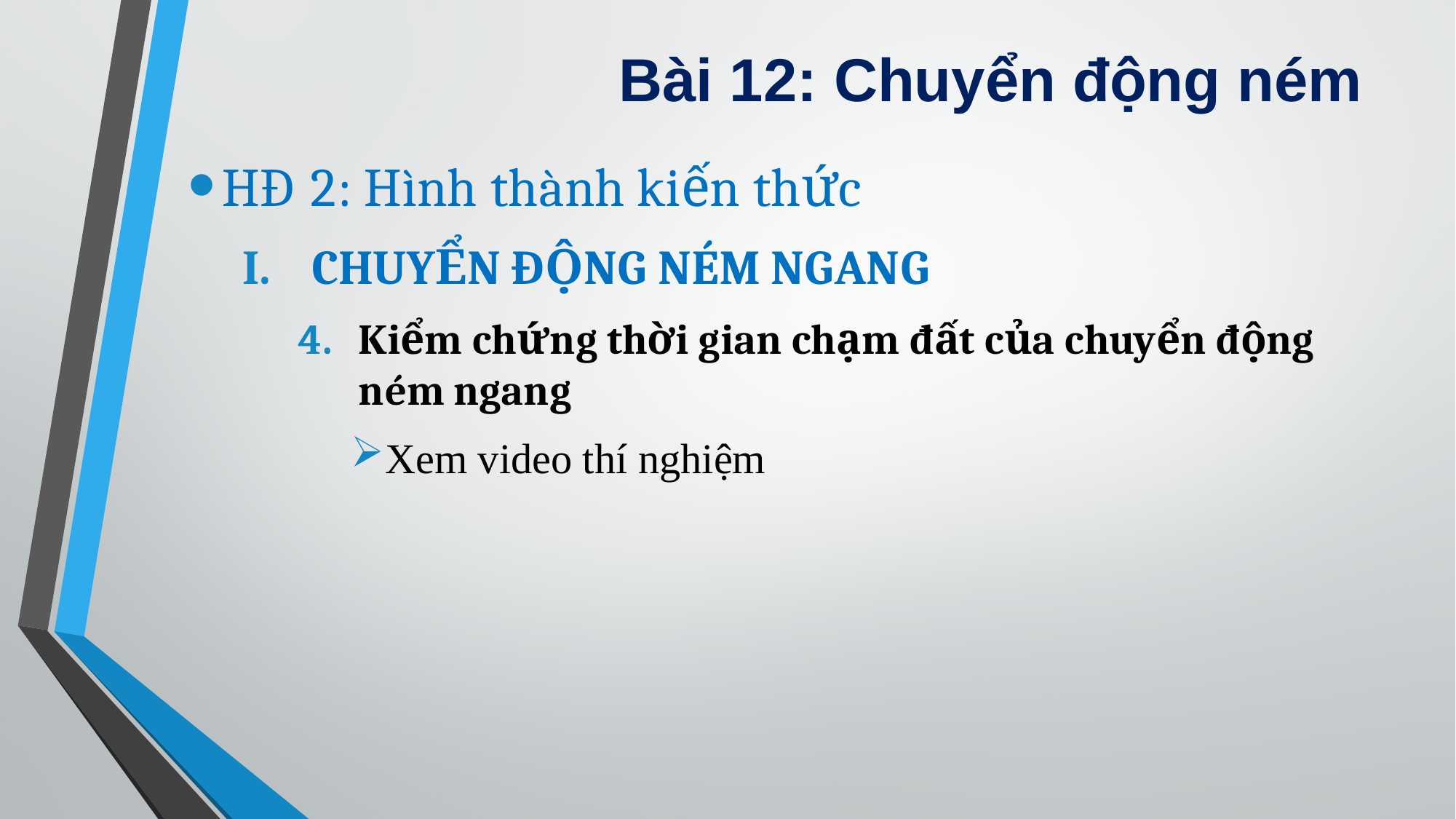

# Bài 12: Chuyển động ném
HĐ 2: Hình thành kiến thức
CHUYỂN ĐỘNG NÉM NGANG
Kiểm chứng thời gian chạm đất của chuyển động ném ngang
Xem video thí nghiệm